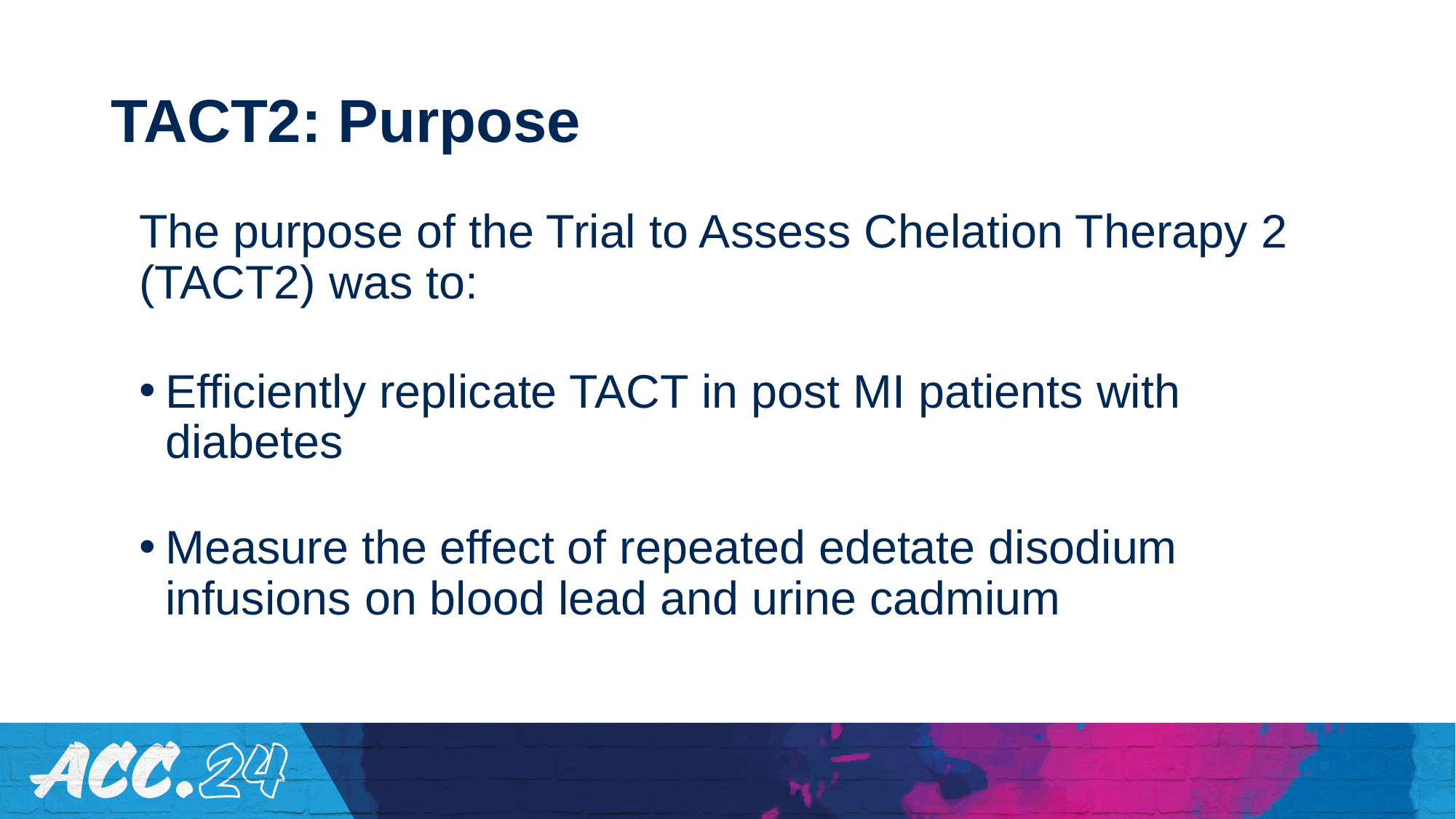

# TACT2: Purpose
The purpose of the Trial to Assess Chelation Therapy 2 (TACT2) was to:

Efficiently replicate TACT in post MI patients with diabetes

Measure the effect of repeated edetate disodium infusions on blood lead and urine cadmium